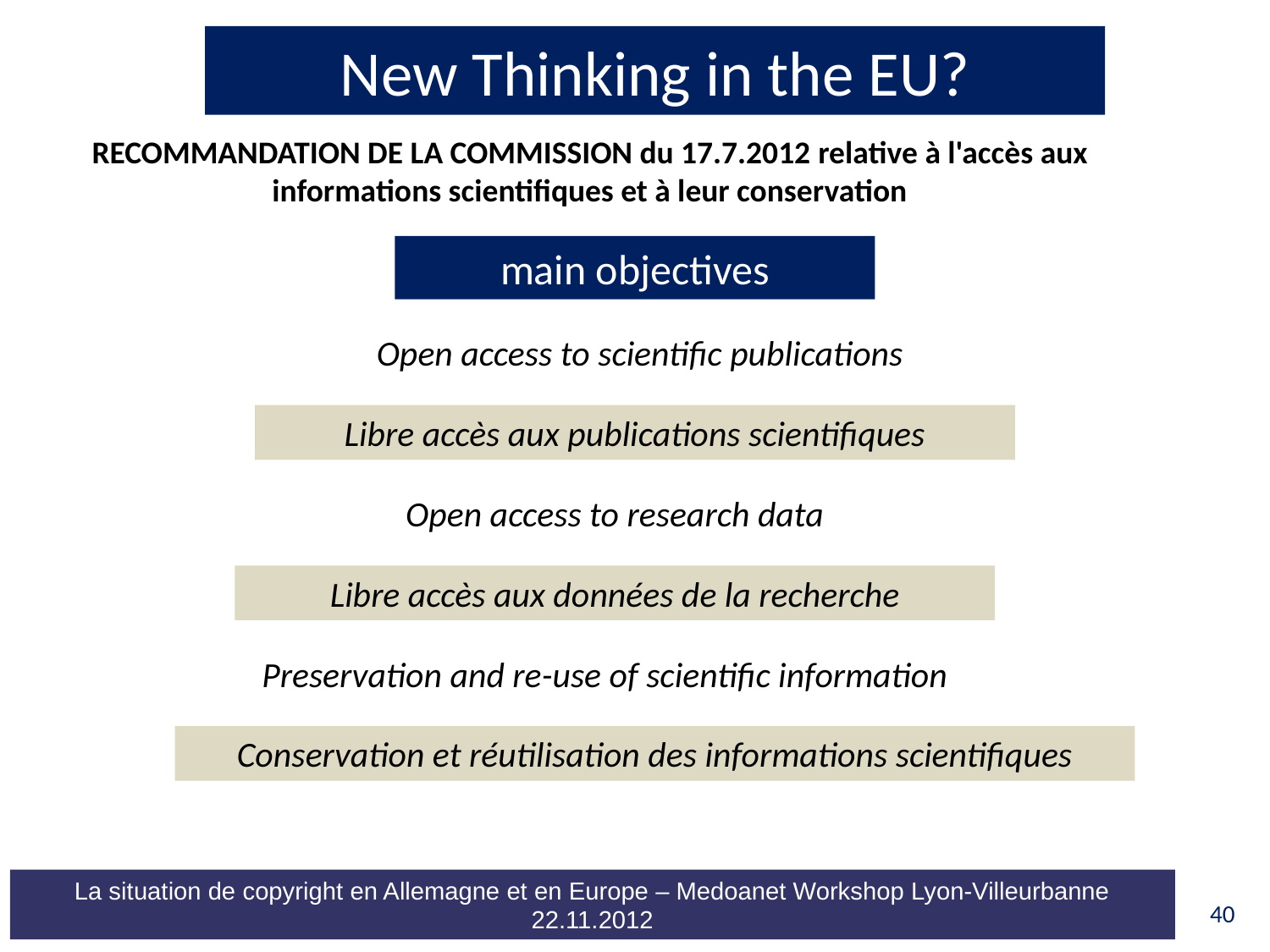

New Thinking in the EU?
RECOMMANDATION DE LA COMMISSION du 17.7.2012 relative à l'accès aux informations scientifiques et à leur conservation
main objectives
Open access to scientific publications
Libre accès aux publications scientifiques
Open access to research data
Libre accès aux données de la recherche
Preservation and re-use of scientific information
Conservation et réutilisation des informations scientifiques

40